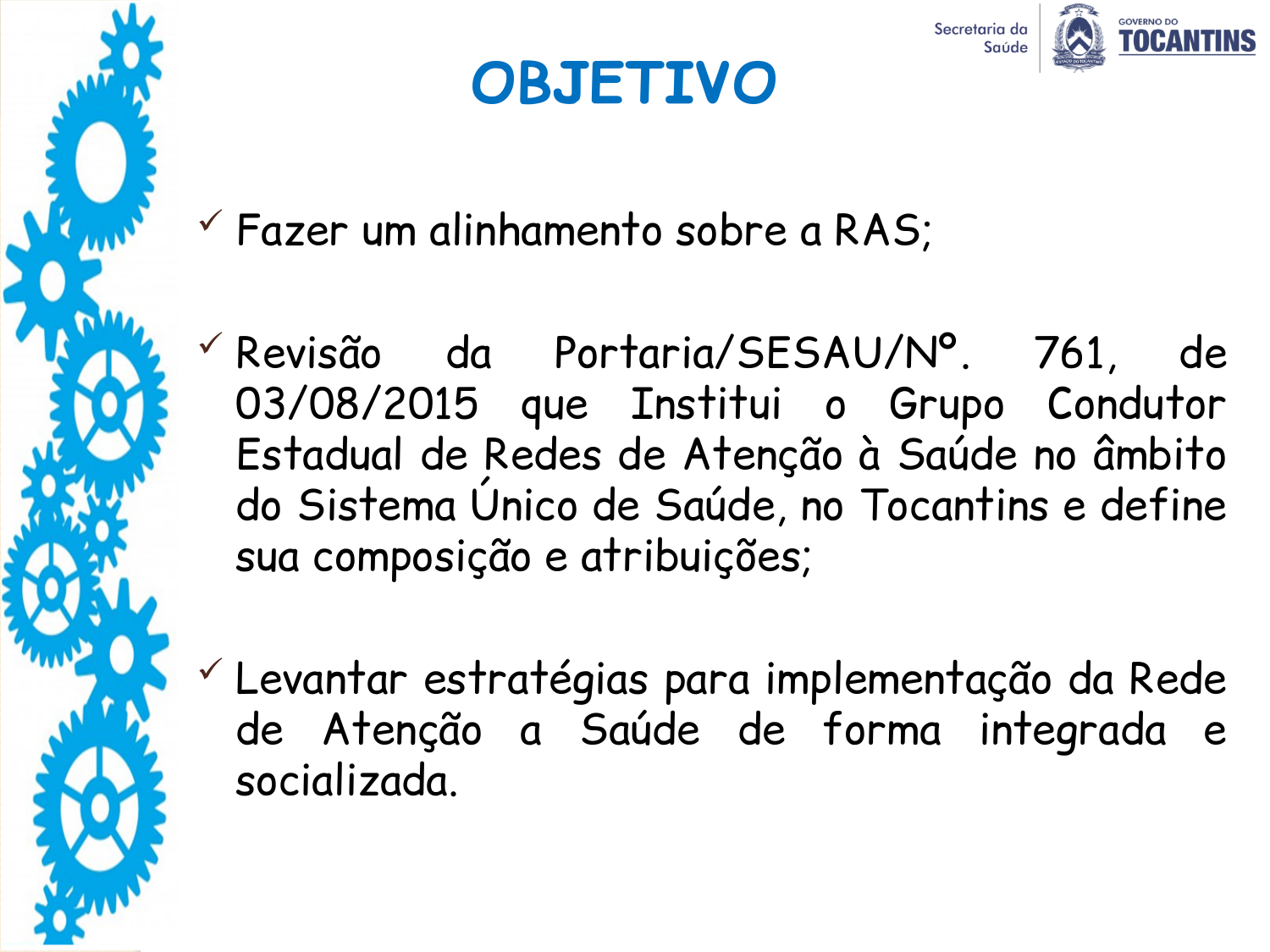

OBJETIVO

Fazer um alinhamento sobre a RAS;

Revisão da Portaria/SESAU/Nº. 761, de 03/08/2015 que Institui o Grupo Condutor Estadual de Redes de Atenção à Saúde no âmbito do Sistema Único de Saúde, no Tocantins e define sua composição e atribuições;

Levantar estratégias para implementação da Rede de Atenção a Saúde de forma integrada e socializada.